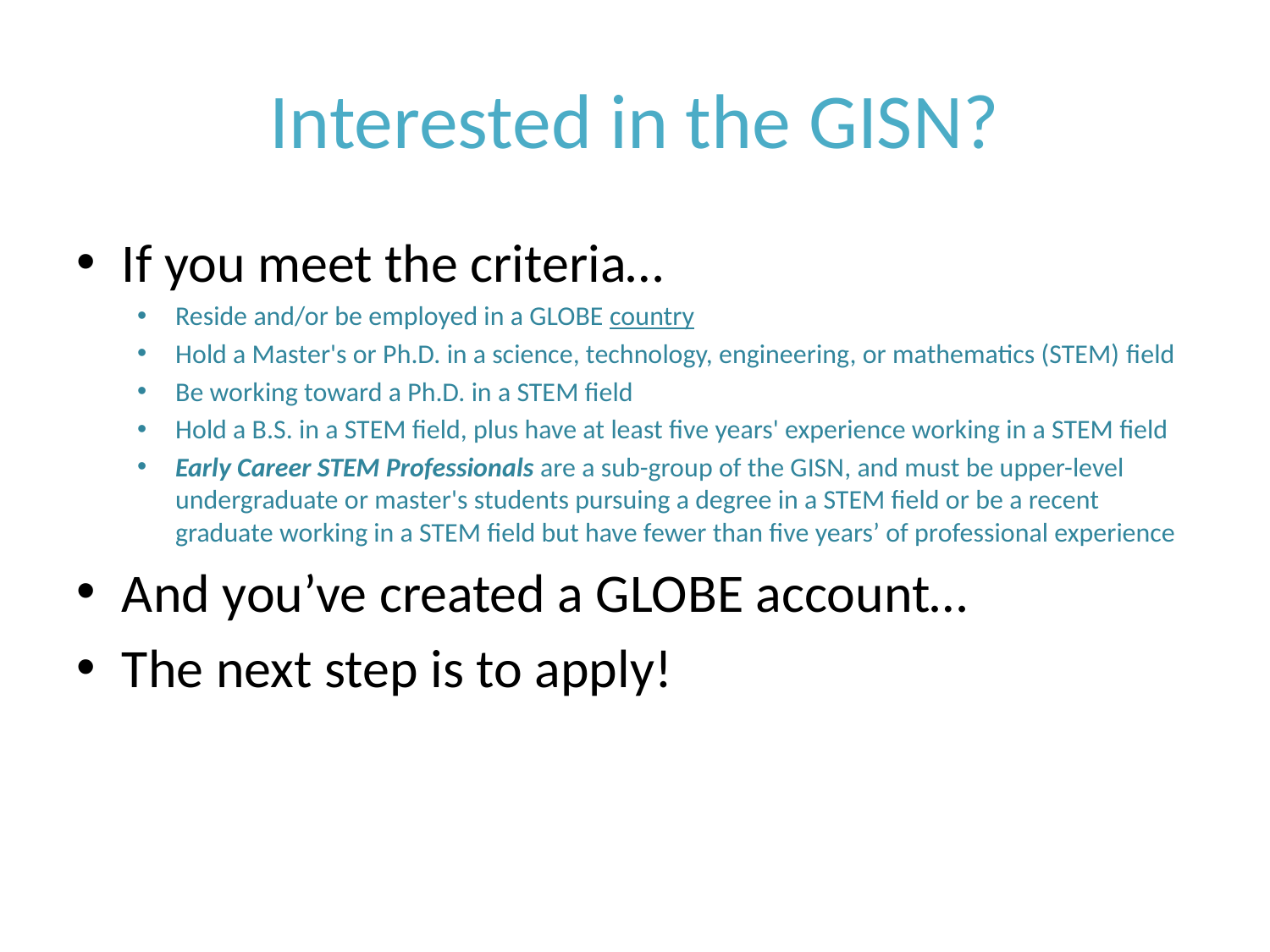

# Interested in the GISN?
If you meet the criteria…
Reside and/or be employed in a GLOBE country
Hold a Master's or Ph.D. in a science, technology, engineering, or mathematics (STEM) field
Be working toward a Ph.D. in a STEM field
Hold a B.S. in a STEM field, plus have at least five years' experience working in a STEM field
Early Career STEM Professionals are a sub-group of the GISN, and must be upper-level undergraduate or master's students pursuing a degree in a STEM field or be a recent graduate working in a STEM field but have fewer than five years’ of professional experience
And you’ve created a GLOBE account…
The next step is to apply!